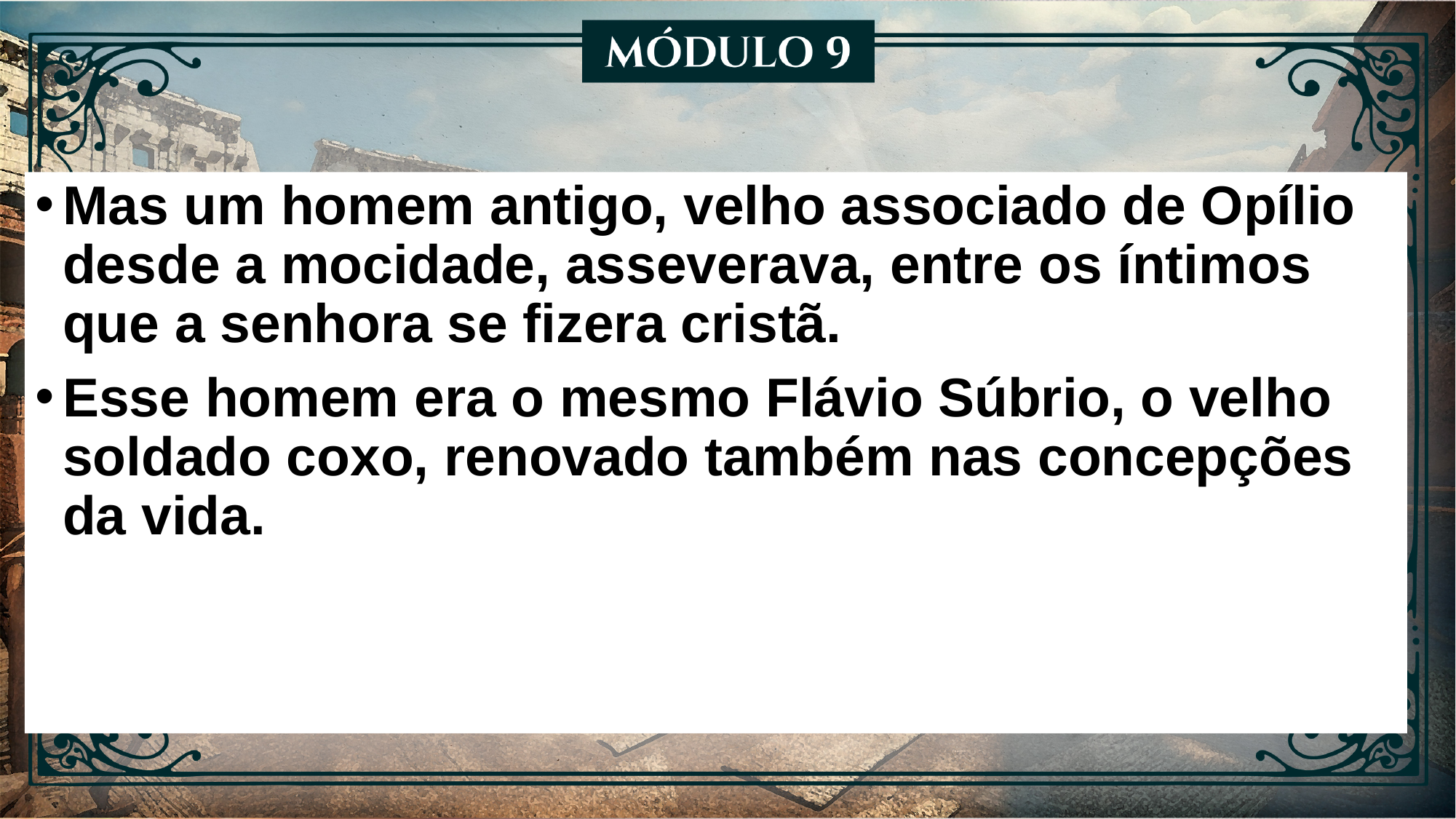

Mas um homem antigo, velho associado de Opílio desde a mocidade, asseverava, entre os íntimos que a senhora se fizera cristã.
Esse homem era o mesmo Flávio Súbrio, o velho soldado coxo, renovado também nas concepções da vida.